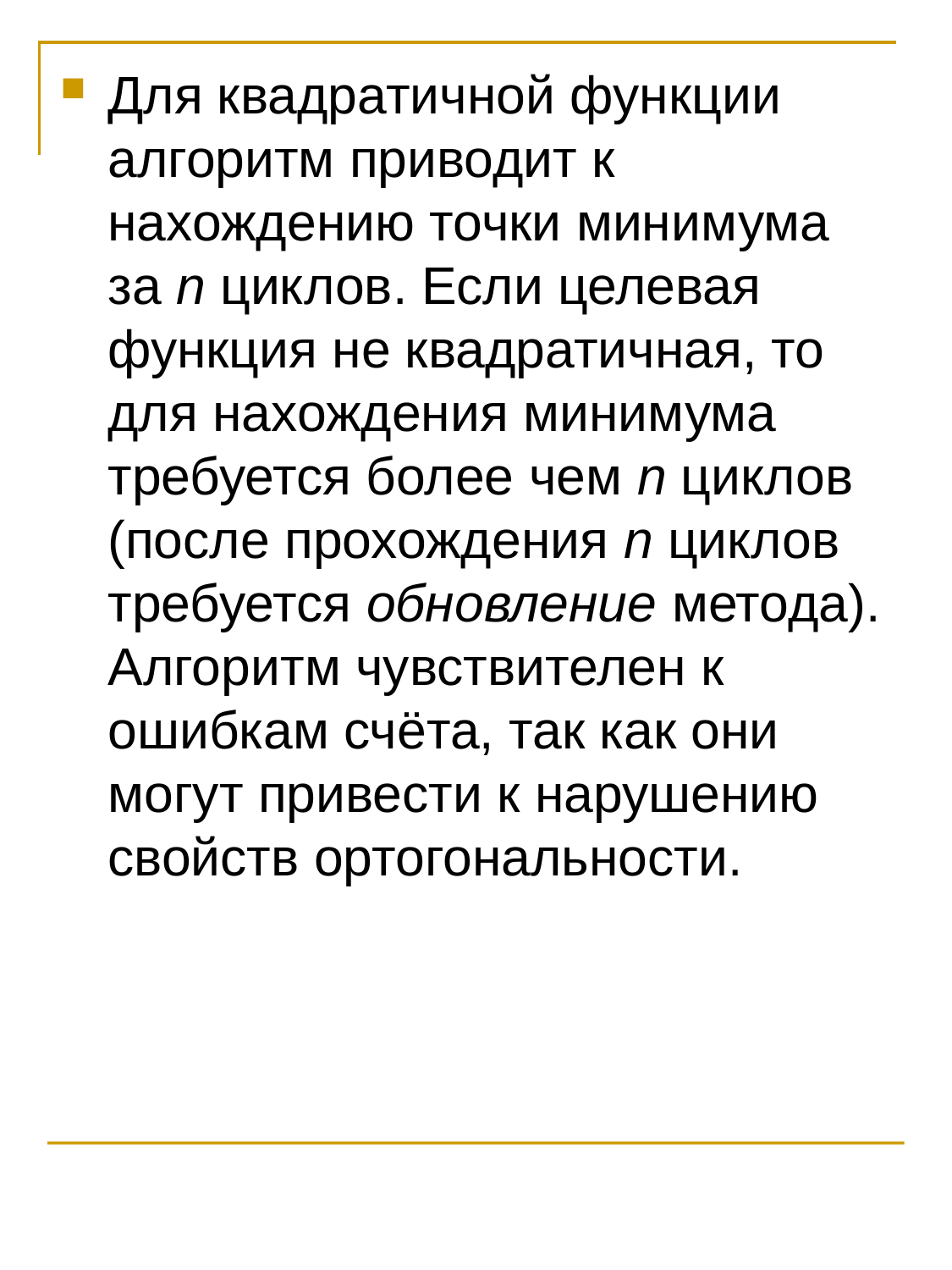

Для квадратичной функции алгоритм приводит к нахождению точки минимума за n циклов. Если целевая функция не квадратичная, то для нахождения минимума требуется более чем n циклов (после прохождения n циклов требуется обновление метода). Алгоритм чувствителен к ошибкам счёта, так как они могут привести к нарушению свойств ортогональности.